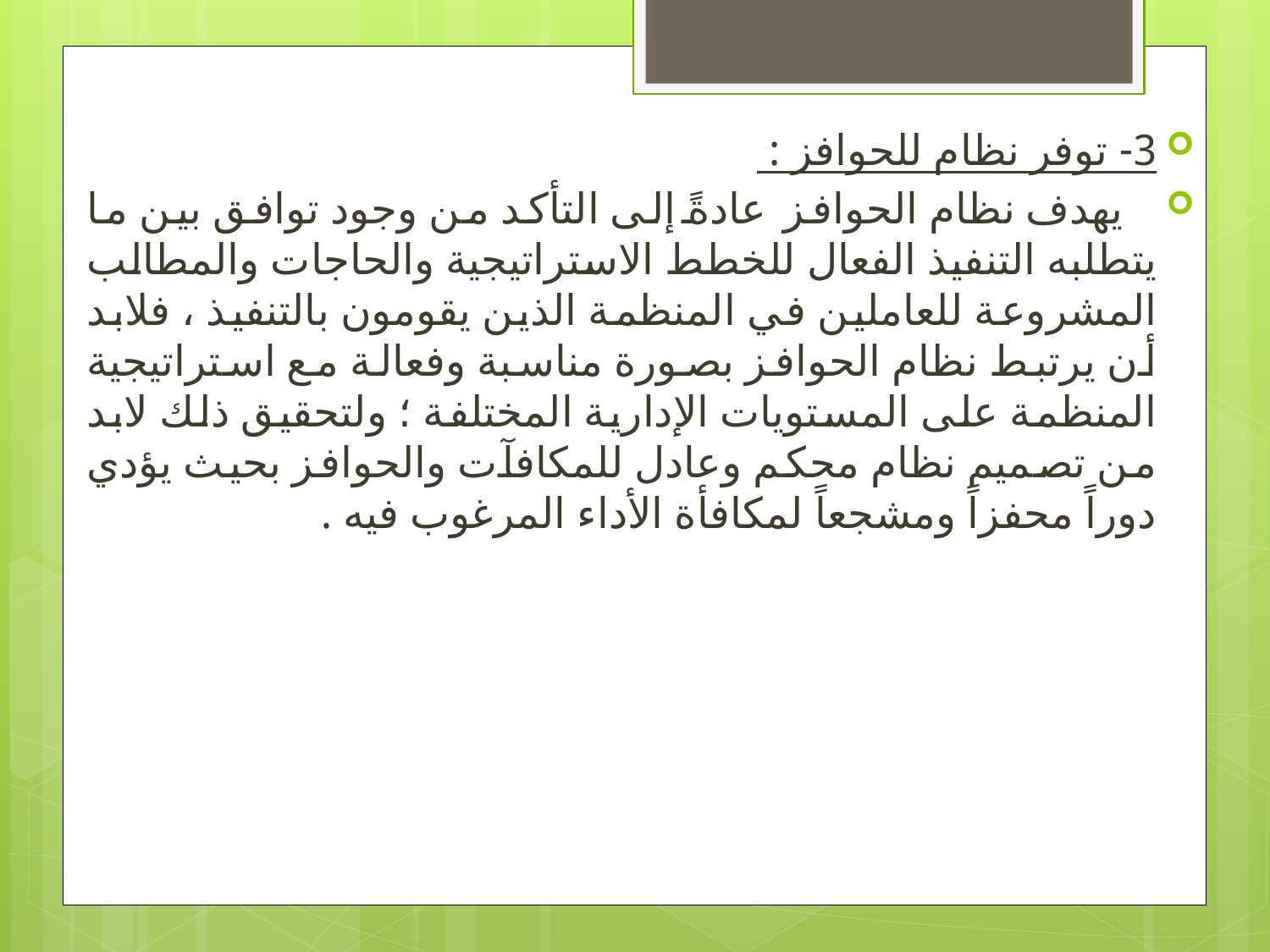

3- توفر نظام للحوافز :
   يهدف نظام الحوافز عادةً إلى التأكد من وجود توافق بين ما يتطلبه التنفيذ الفعال للخطط الاستراتيجية والحاجات والمطالب المشروعة للعاملين في المنظمة الذين يقومون بالتنفيذ ، فلابد أن يرتبط نظام الحوافز بصورة مناسبة وفعالة مع استراتيجية المنظمة على المستويات الإدارية المختلفة ؛ ولتحقيق ذلك لابد من تصميم نظام محكم وعادل للمكافآت والحوافز بحيث يؤدي دوراً محفزاً ومشجعاً لمكافأة الأداء المرغوب فيه .